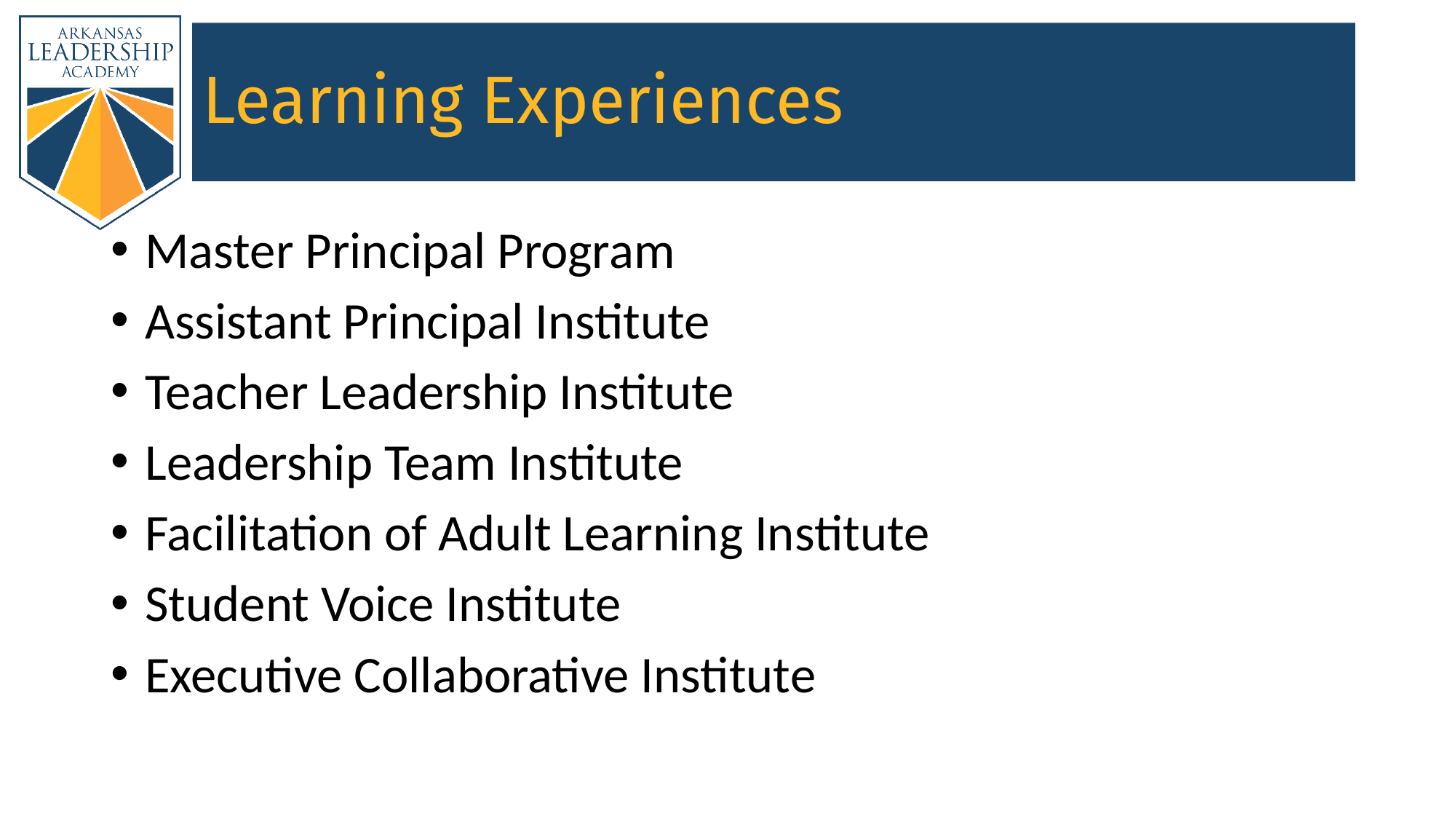

# Learning Experiences
Master Principal Program
Assistant Principal Institute
Teacher Leadership Institute
Leadership Team Institute
Facilitation of Adult Learning Institute
Student Voice Institute
Executive Collaborative Institute